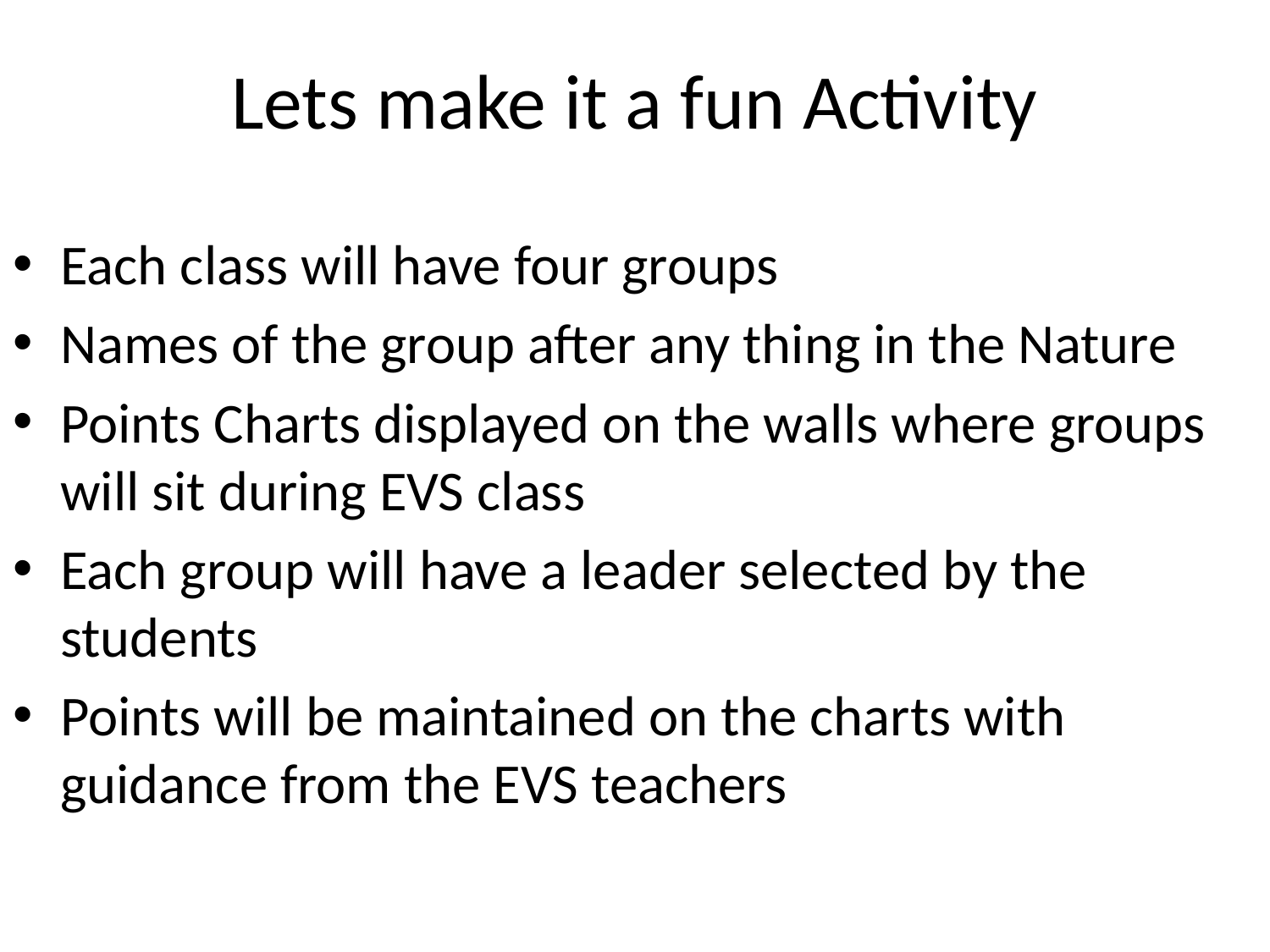

# Lets make it a fun Activity
Each class will have four groups
Names of the group after any thing in the Nature
Points Charts displayed on the walls where groups will sit during EVS class
Each group will have a leader selected by the students
Points will be maintained on the charts with guidance from the EVS teachers